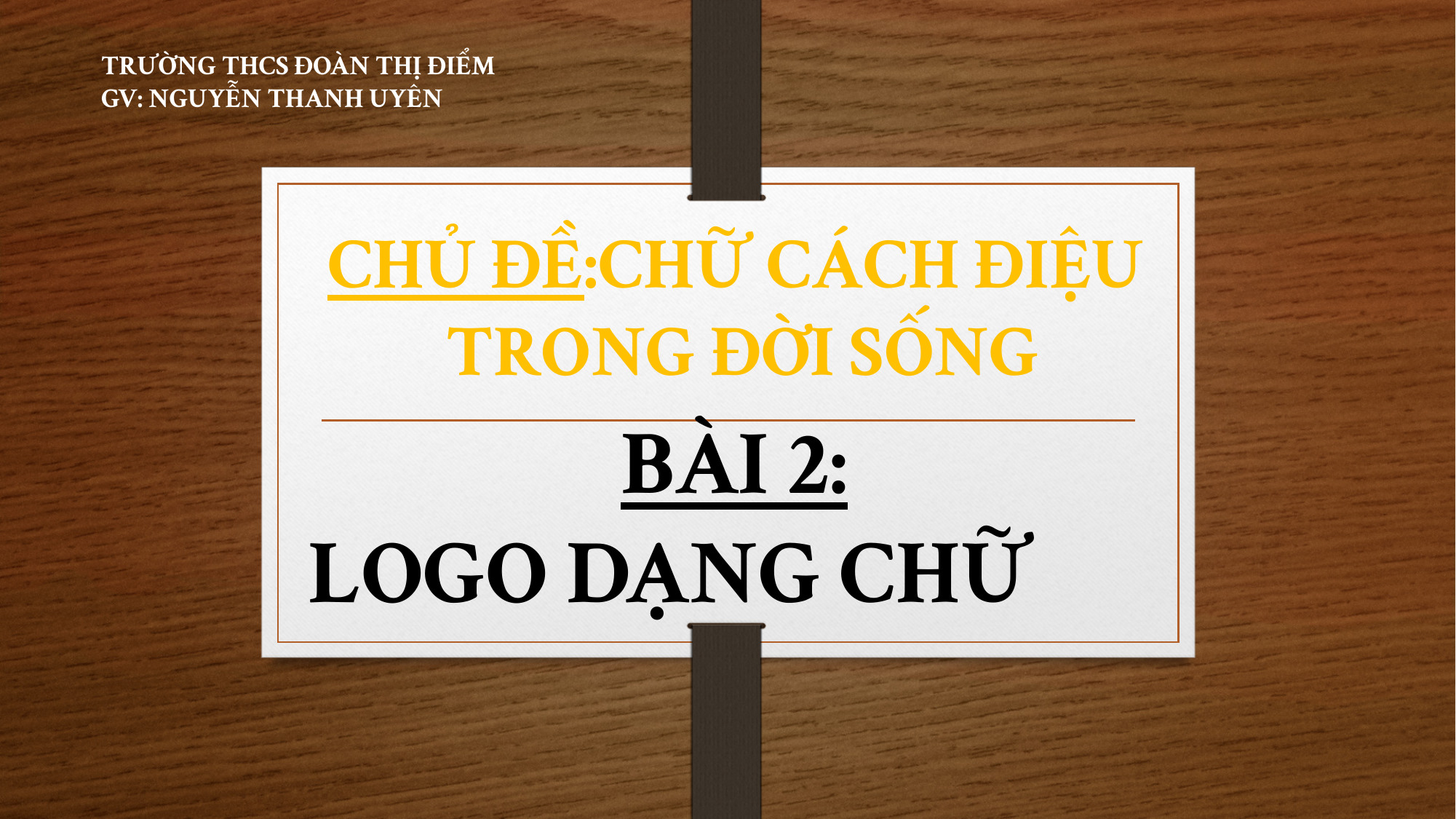

TRƯỜNG THCS ĐOÀN THỊ ĐIỂM
GV: NGUYỄN THANH UYÊN
CHỦ ĐỀ:CHỮ CÁCH ĐIỆU
 TRONG ĐỜI SỐNG
#
BÀI 2:
 LOGO DẠNG CHỮ